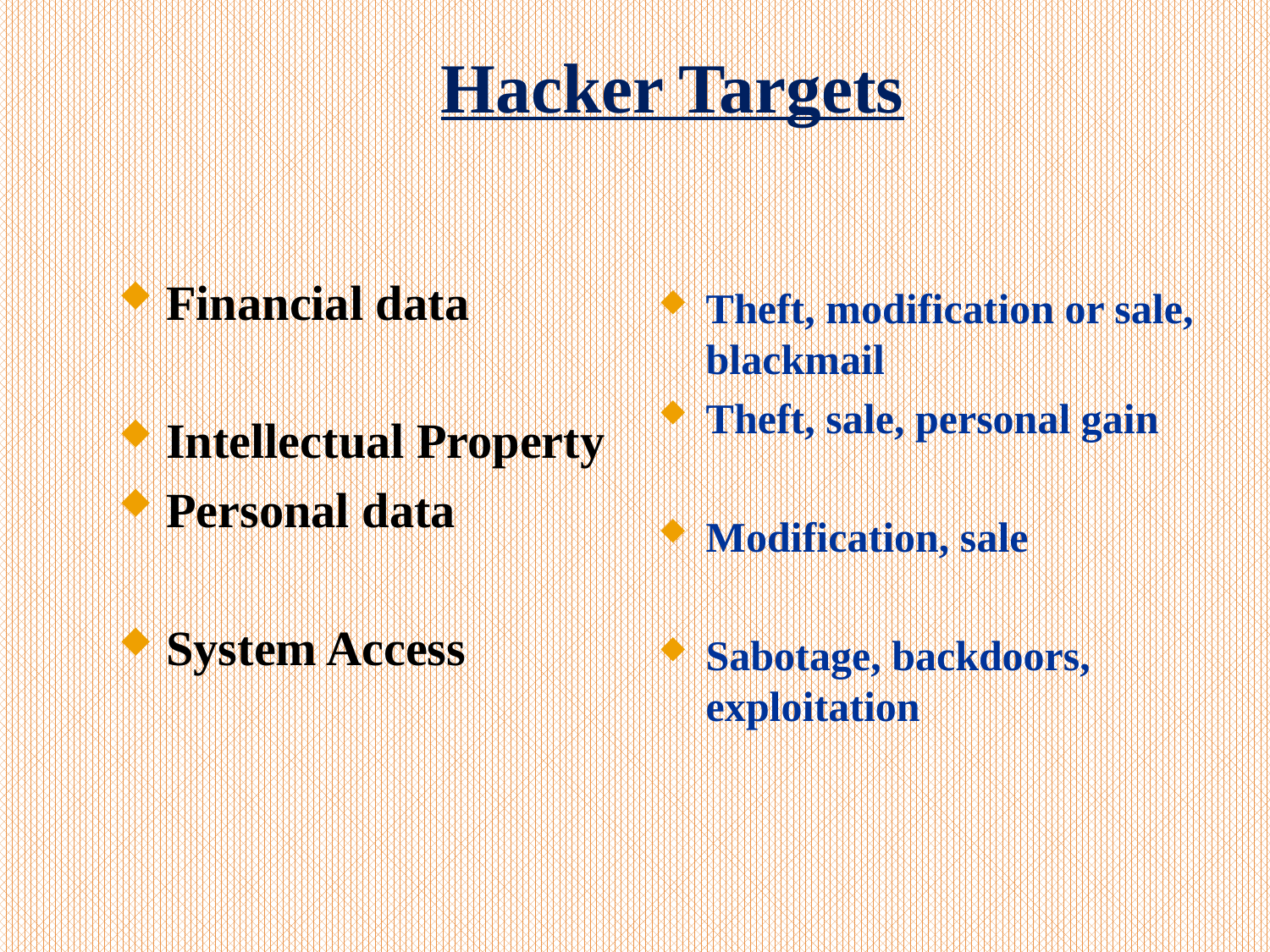

Hacker Targets
Financial data

Intellectual Property
Personal data

System Access
Theft, modification or sale, blackmail
Theft, sale, personal gain

Modification, sale

Sabotage, backdoors, exploitation